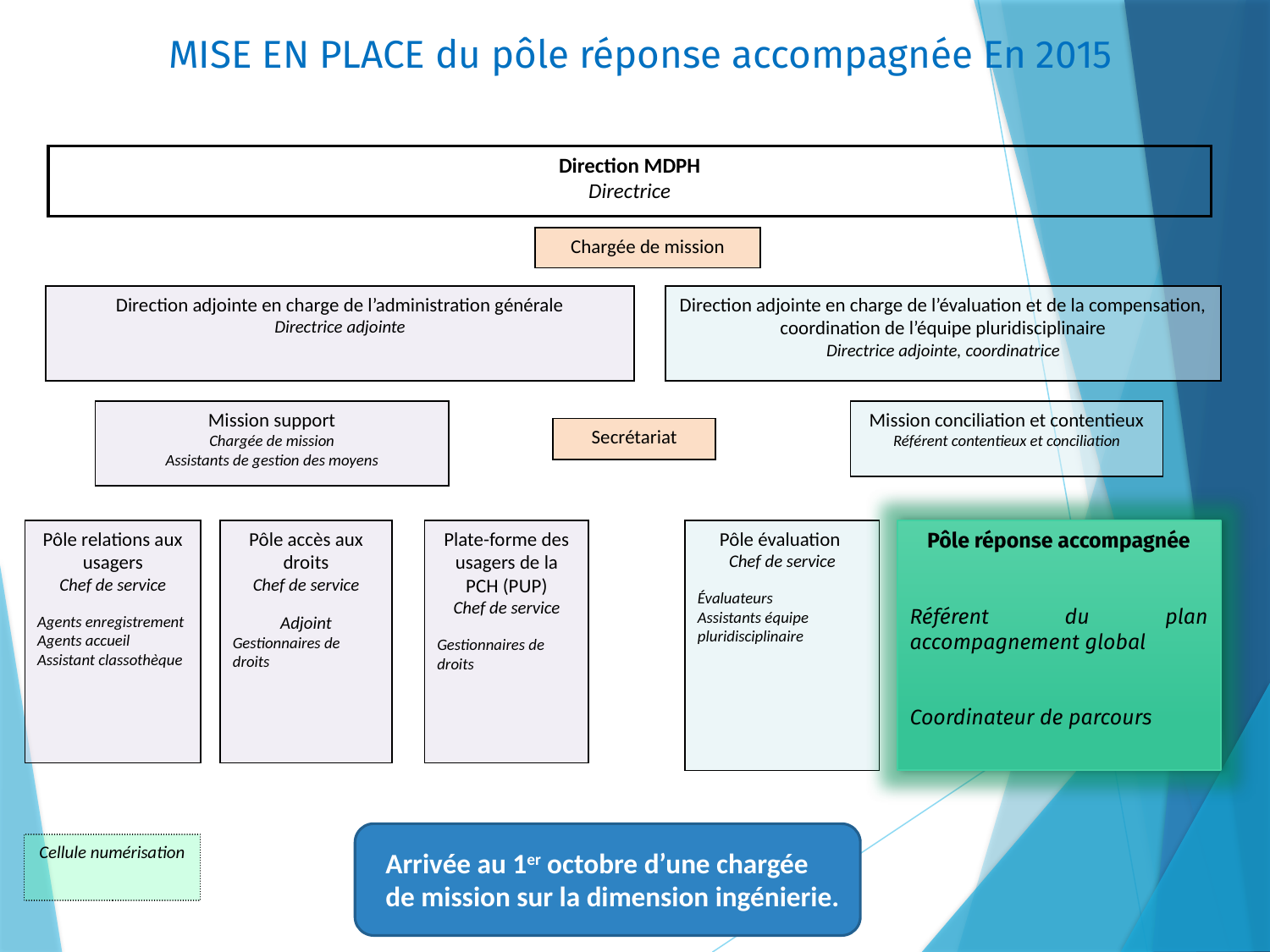

# MISE EN PLACE du pôle réponse accompagnée En 2015
Direction MDPH
Directrice

Chargée de mission
Direction adjointe en charge de l’administration générale
Directrice adjointe
Direction adjointe en charge de l’évaluation et de la compensation, coordination de l’équipe pluridisciplinaire
Directrice adjointe, coordinatrice
Mission support
Chargée de mission
Assistants de gestion des moyens

Mission conciliation et contentieux
Référent contentieux et conciliation
Secrétariat
Pôle réponse accompagnée

Référent du plan accompagnement global

Coordinateur de parcours
Pôle relations aux usagers
Chef de service

Agents enregistrement
Agents accueil
Assistant classothèque
Pôle accès aux droits
Chef de service

Adjoint
Gestionnaires de droits
Plate-forme des usagers de la PCH (PUP)
Chef de service

Gestionnaires de droits
Pôle évaluation
Chef de service

Évaluateurs
Assistants équipe pluridisciplinaire

Cellule numérisation
Arrivée au 1er octobre d’une chargée
de mission sur la dimension ingénierie.